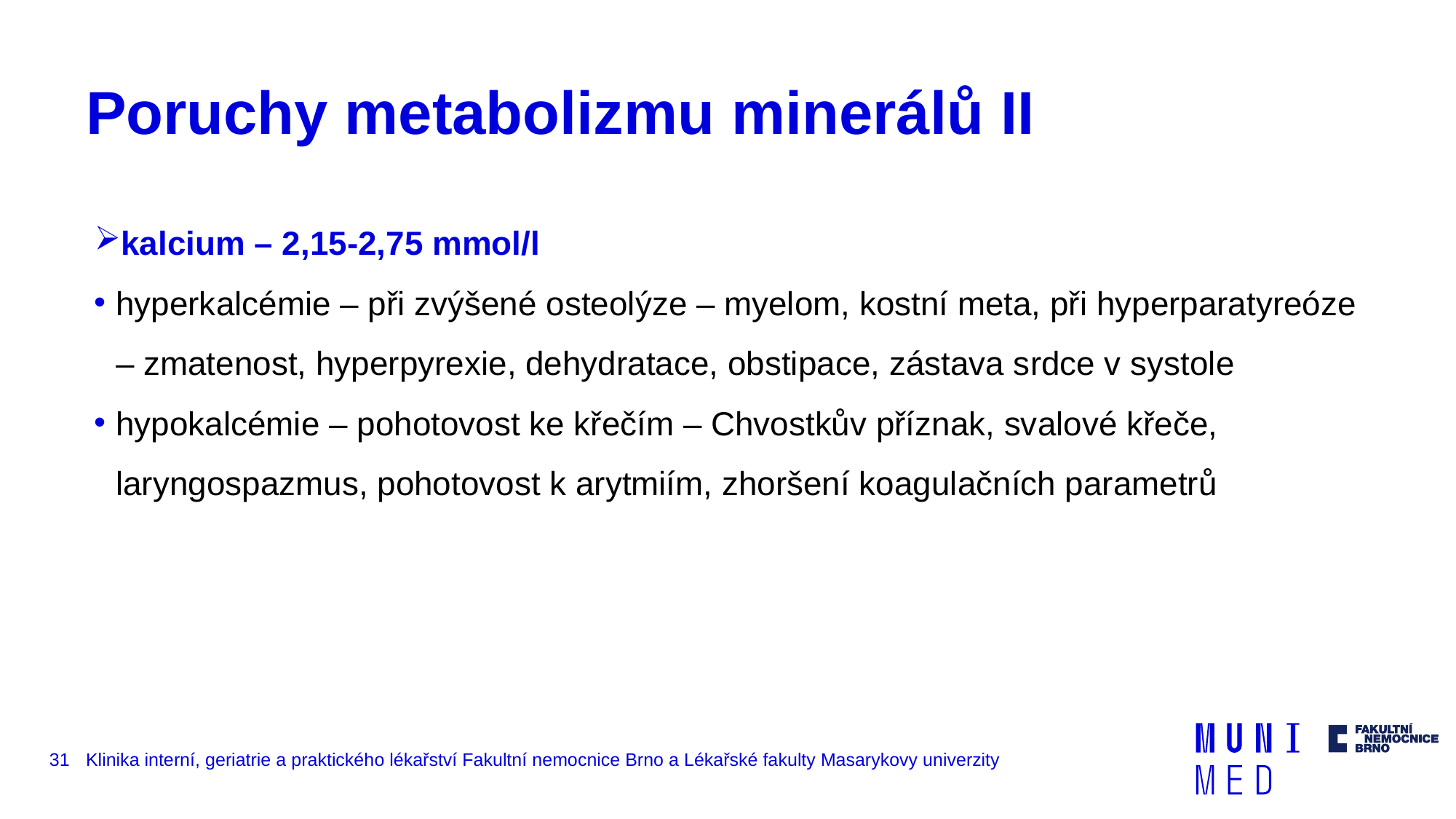

# Poruchy metabolizmu minerálů II
kalcium – 2,15-2,75 mmol/l
hyperkalcémie – při zvýšené osteolýze – myelom, kostní meta, při hyperparatyreóze – zmatenost, hyperpyrexie, dehydratace, obstipace, zástava srdce v systole
hypokalcémie – pohotovost ke křečím – Chvostkův příznak, svalové křeče, laryngospazmus, pohotovost k arytmiím, zhoršení koagulačních parametrů
31
Klinika interní, geriatrie a praktického lékařství Fakultní nemocnice Brno a Lékařské fakulty Masarykovy univerzity